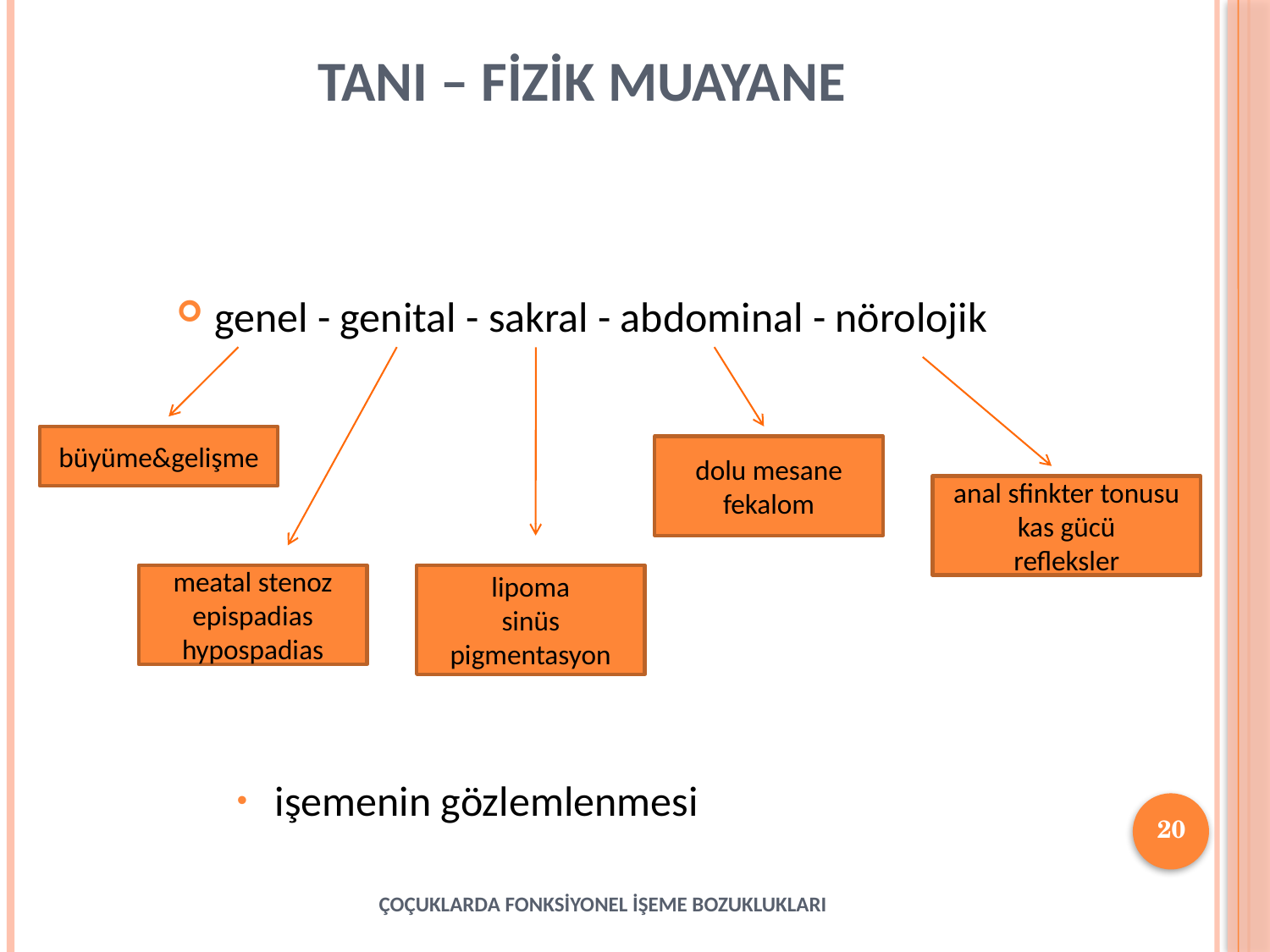

# TANI – FİZİK MUAYANE

genel - genital - sakral - abdominal - nörolojik

işemenin gözlemlenmesi
büyüme&gelişme
dolu mesane fekalom
anal sfinkter tonusu
kas gücü
refleksler
meatal stenoz
epispadias
hypospadias
lipoma
sinüs
pigmentasyon
20
ÇOÇUKLARDA FONKSİYONEL İŞEME BOZUKLUKLARI